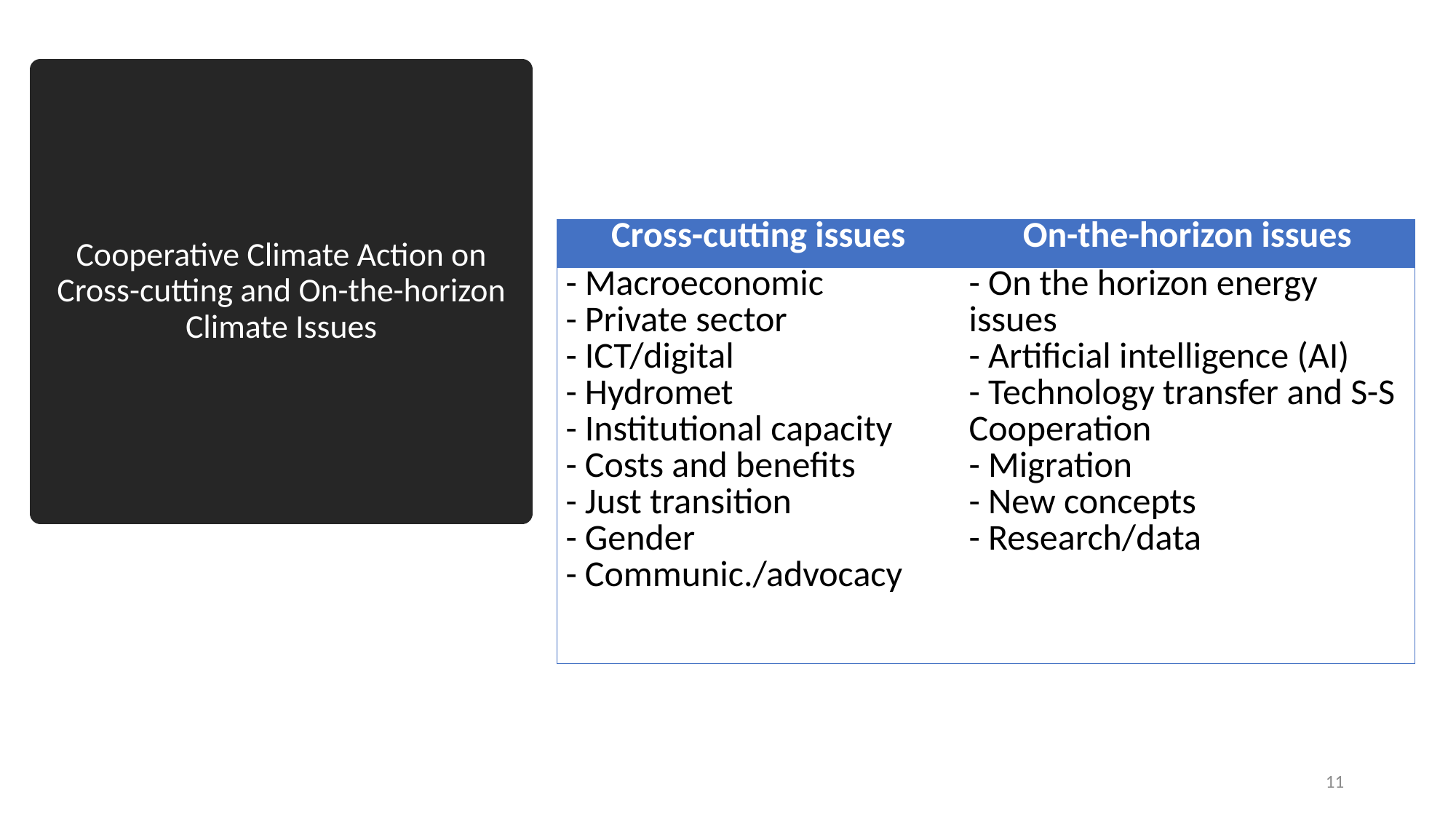

# Cooperative Climate Action on Cross-cutting and On-the-horizon Climate Issues
| Cross-cutting issues | On-the-horizon issues |
| --- | --- |
| - Macroeconomic - Private sector - ICT/digital - Hydromet - Institutional capacity - Costs and benefits - Just transition - Gender - Communic./advocacy | - On the horizon energy issues - Artificial intelligence (AI) - Technology transfer and S-S Cooperation - Migration - New concepts - Research/data |
11